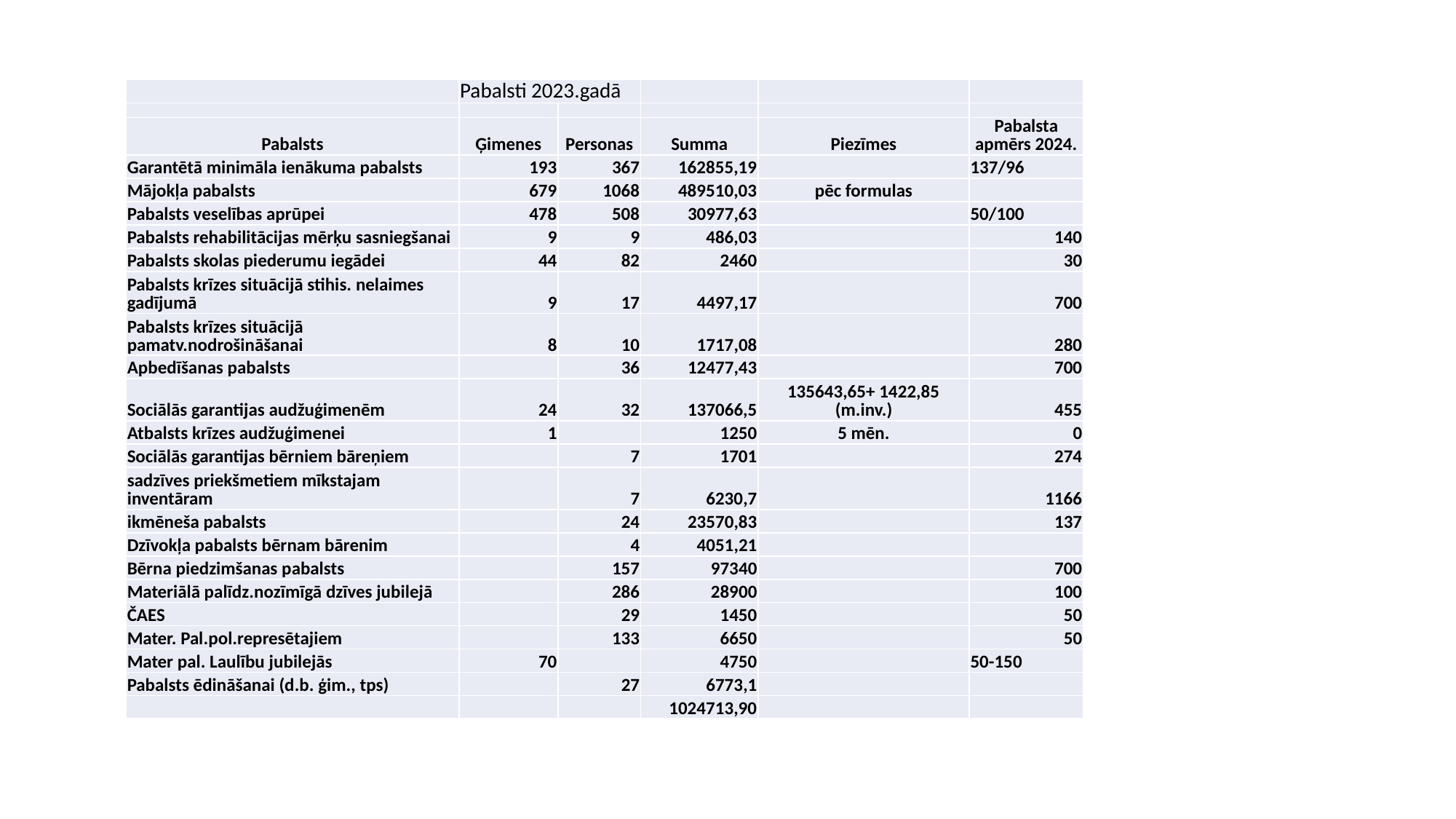

|  | Pabalsti 2023.gadā |  |  |  |  |
| --- | --- | --- | --- | --- | --- |
|  |  |  |  |  |  |
| Pabalsts | Ģimenes | Personas | Summa | Piezīmes | Pabalsta apmērs 2024. |
| Garantētā minimāla ienākuma pabalsts | 193 | 367 | 162855,19 |  | 137/96 |
| Mājokļa pabalsts | 679 | 1068 | 489510,03 | pēc formulas |  |
| Pabalsts veselības aprūpei | 478 | 508 | 30977,63 |  | 50/100 |
| Pabalsts rehabilitācijas mērķu sasniegšanai | 9 | 9 | 486,03 |  | 140 |
| Pabalsts skolas piederumu iegādei | 44 | 82 | 2460 |  | 30 |
| Pabalsts krīzes situācijā stihis. nelaimes gadījumā | 9 | 17 | 4497,17 |  | 700 |
| Pabalsts krīzes situācijā pamatv.nodrošināšanai | 8 | 10 | 1717,08 |  | 280 |
| Apbedīšanas pabalsts |  | 36 | 12477,43 |  | 700 |
| Sociālās garantijas audžuģimenēm | 24 | 32 | 137066,5 | 135643,65+ 1422,85 (m.inv.) | 455 |
| Atbalsts krīzes audžuģimenei | 1 |  | 1250 | 5 mēn. | 0 |
| Sociālās garantijas bērniem bāreņiem |  | 7 | 1701 |  | 274 |
| sadzīves priekšmetiem mīkstajam inventāram |  | 7 | 6230,7 |  | 1166 |
| ikmēneša pabalsts |  | 24 | 23570,83 |  | 137 |
| Dzīvokļa pabalsts bērnam bārenim |  | 4 | 4051,21 |  |  |
| Bērna piedzimšanas pabalsts |  | 157 | 97340 |  | 700 |
| Materiālā palīdz.nozīmīgā dzīves jubilejā |  | 286 | 28900 |  | 100 |
| ČAES |  | 29 | 1450 |  | 50 |
| Mater. Pal.pol.represētajiem |  | 133 | 6650 |  | 50 |
| Mater pal. Laulību jubilejās | 70 |  | 4750 |  | 50-150 |
| Pabalsts ēdināšanai (d.b. ģim., tps) |  | 27 | 6773,1 |  |  |
|  |  |  | 1024713,90 |  |  |